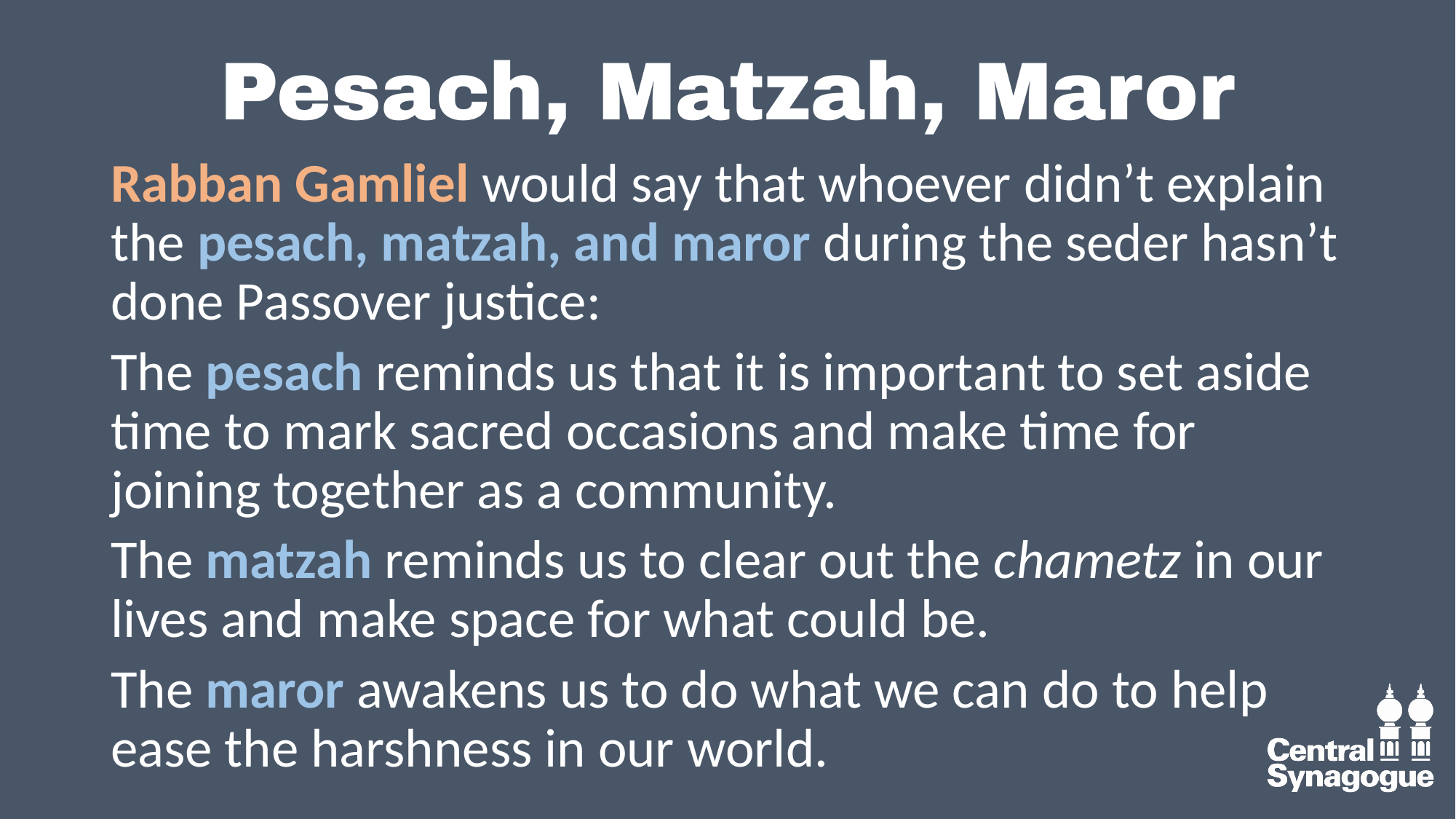

# Pesach, Matzah, Maror
Rabban Gamliel would say that whoever didn’t explain the pesach, matzah, and maror during the seder hasn’t done Passover justice:
The pesach reminds us that it is important to set aside time to mark sacred occasions and make time for joining together as a community.
The matzah reminds us to clear out the chametz in our lives and make space for what could be.
The maror awakens us to do what we can do to help ease the harshness in our world.